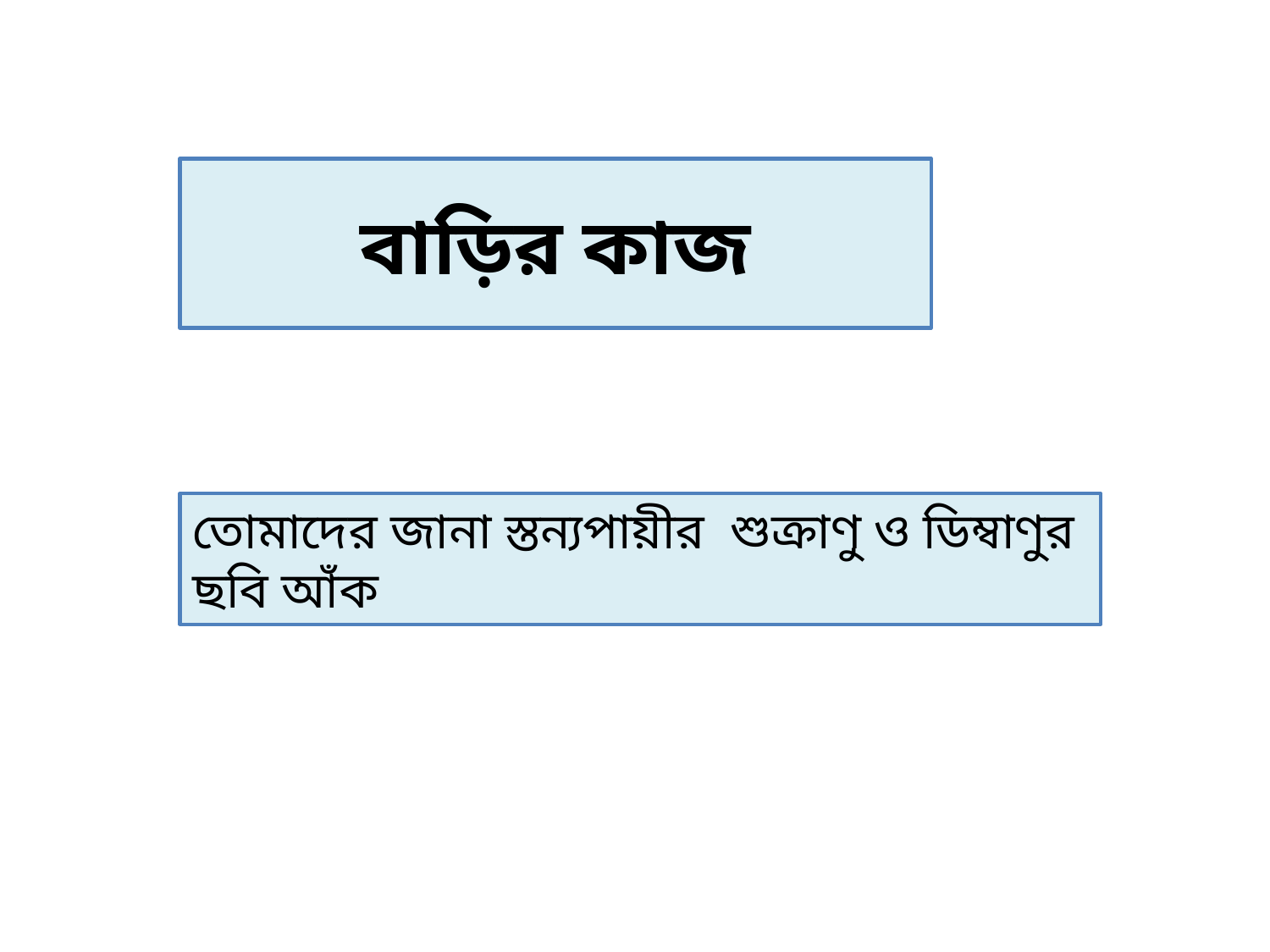

# বাড়ির কাজ
তোমাদের জানা স্তন্যপায়ীর  শুক্রাণু ও ডিম্বাণুর ছবি আঁক